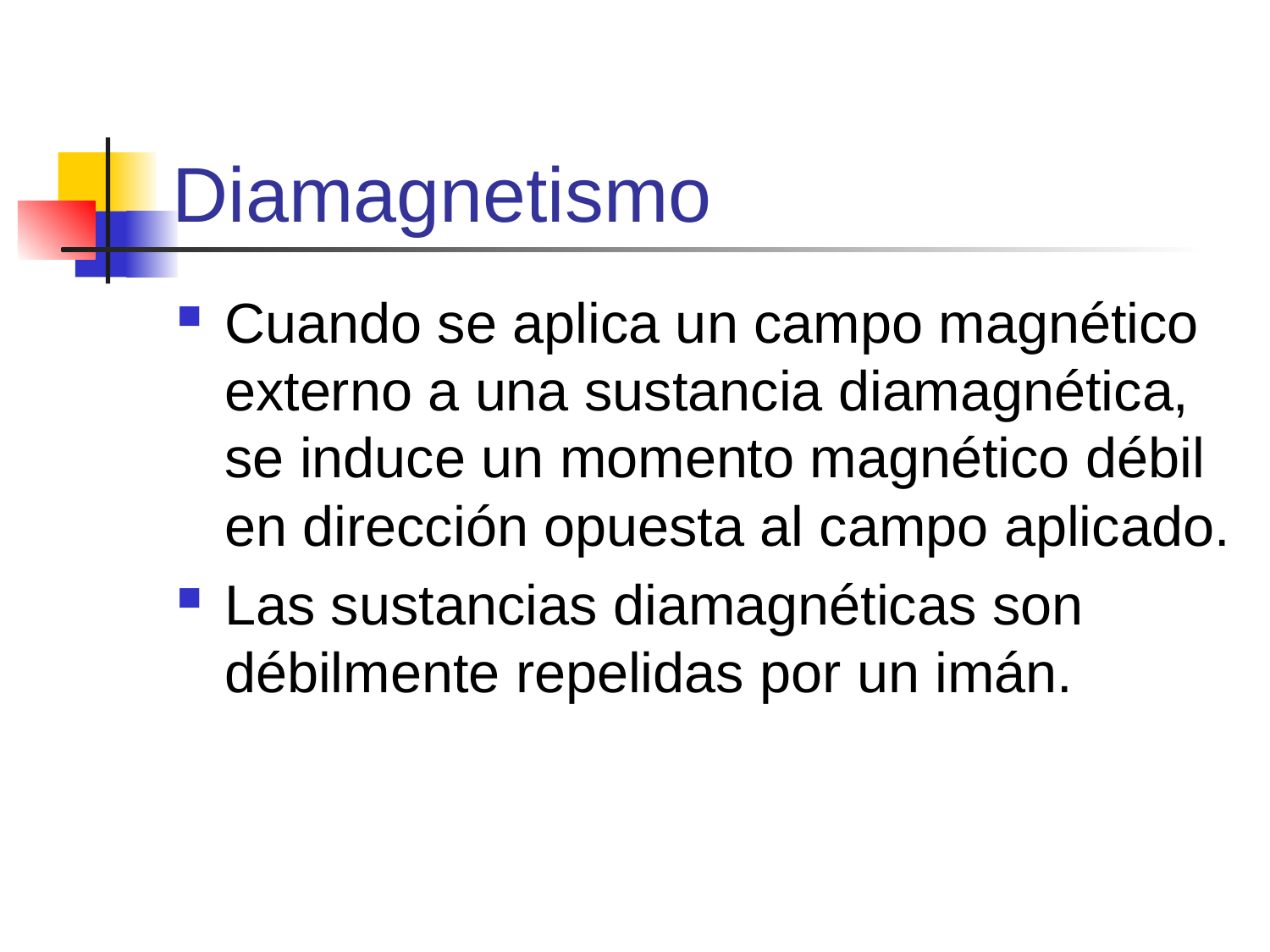

# Diamagnetismo
Cuando se aplica un campo magnético externo a una sustancia diamagnética, se induce un momento magnético débil en dirección opuesta al campo aplicado.
Las sustancias diamagnéticas son débilmente repelidas por un imán.